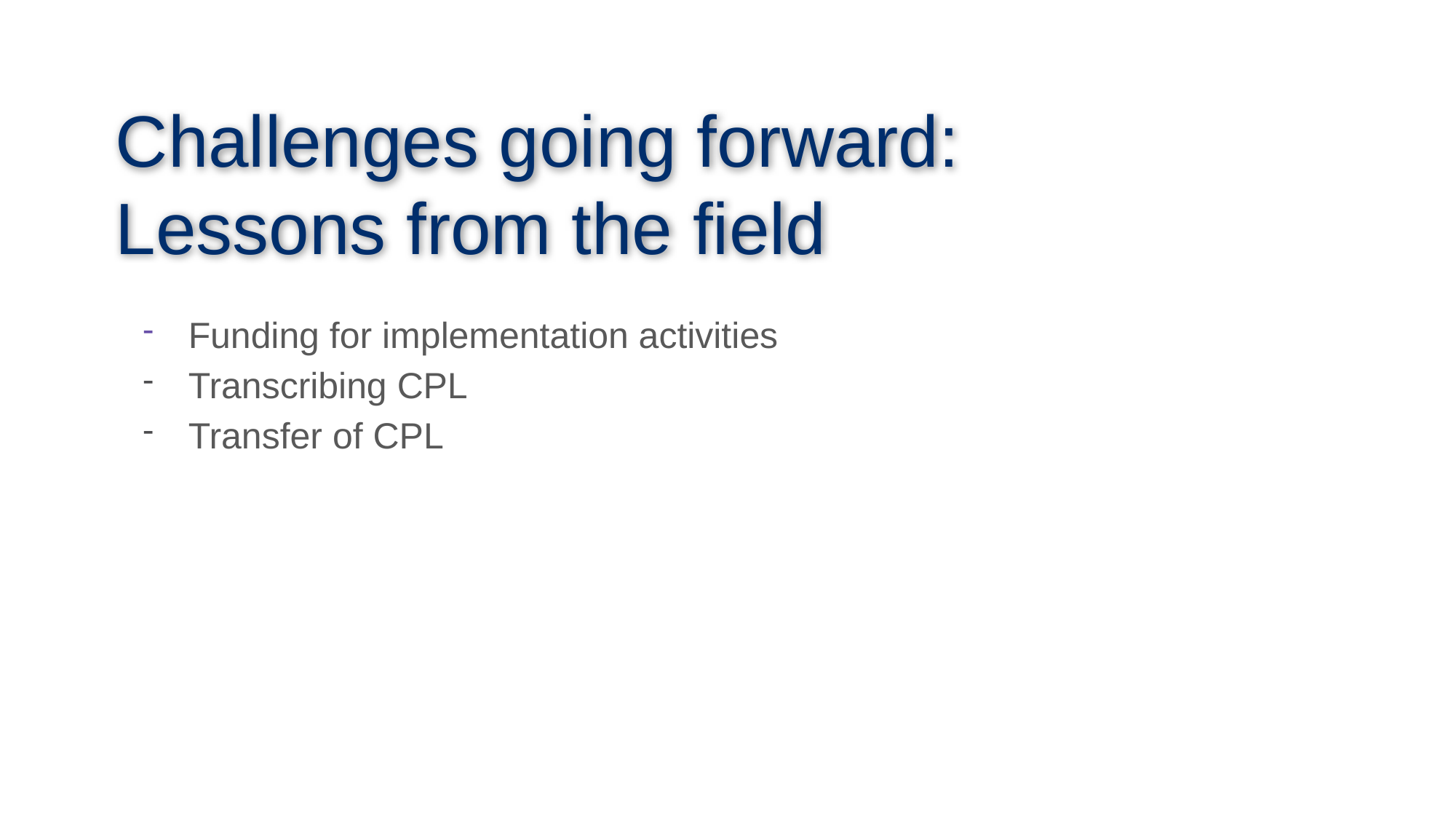

Challenges going forward:
Lessons from the field
Funding for implementation activities
Transcribing CPL
Transfer of CPL